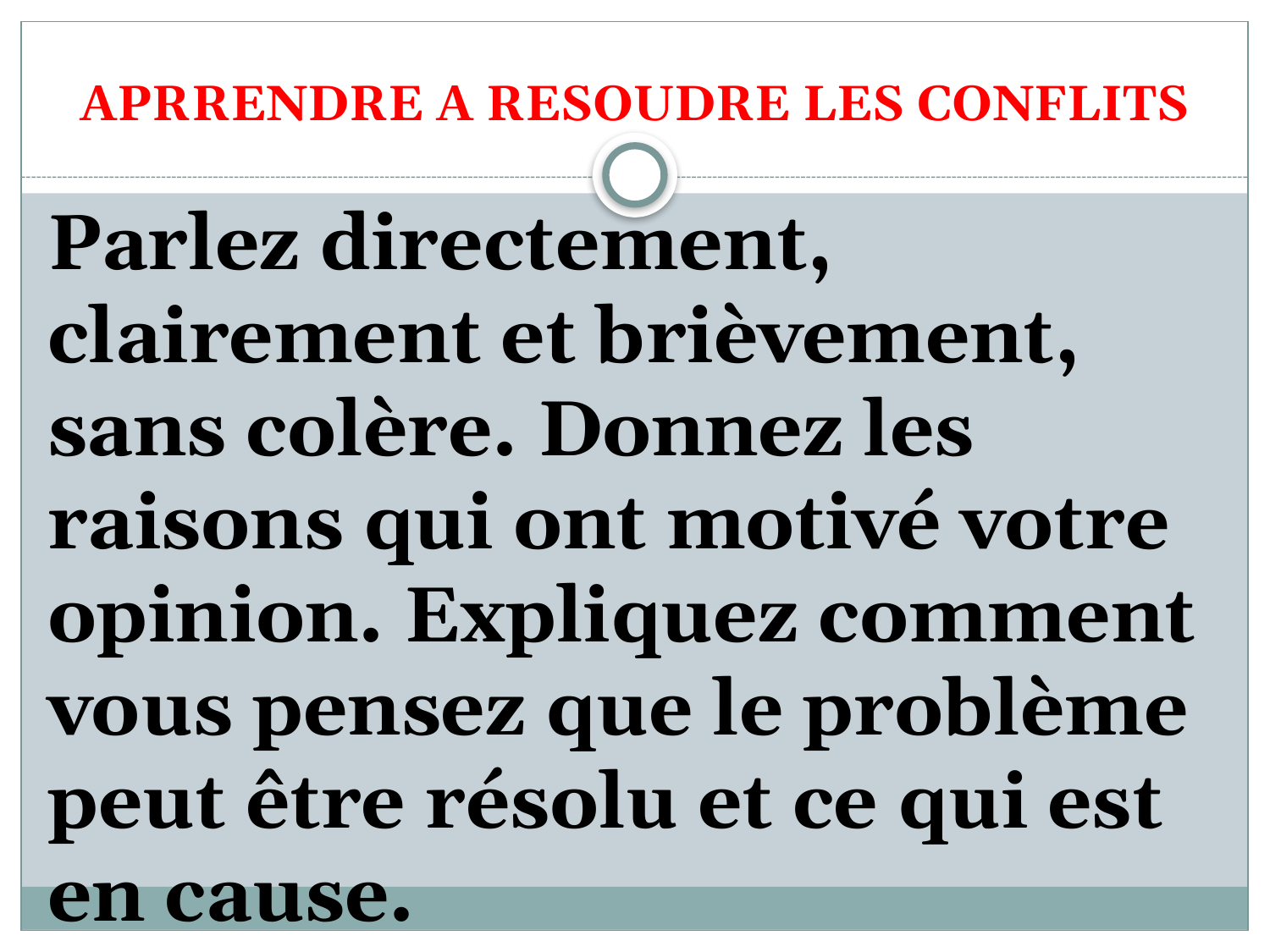

# APRRENDRE A RESOUDRE LES CONFLITS
Parlez directement, clairement et brièvement, sans colère. Donnez les raisons qui ont motivé votre opinion. Expliquez comment vous pensez que le problème peut être résolu et ce qui est en cause.